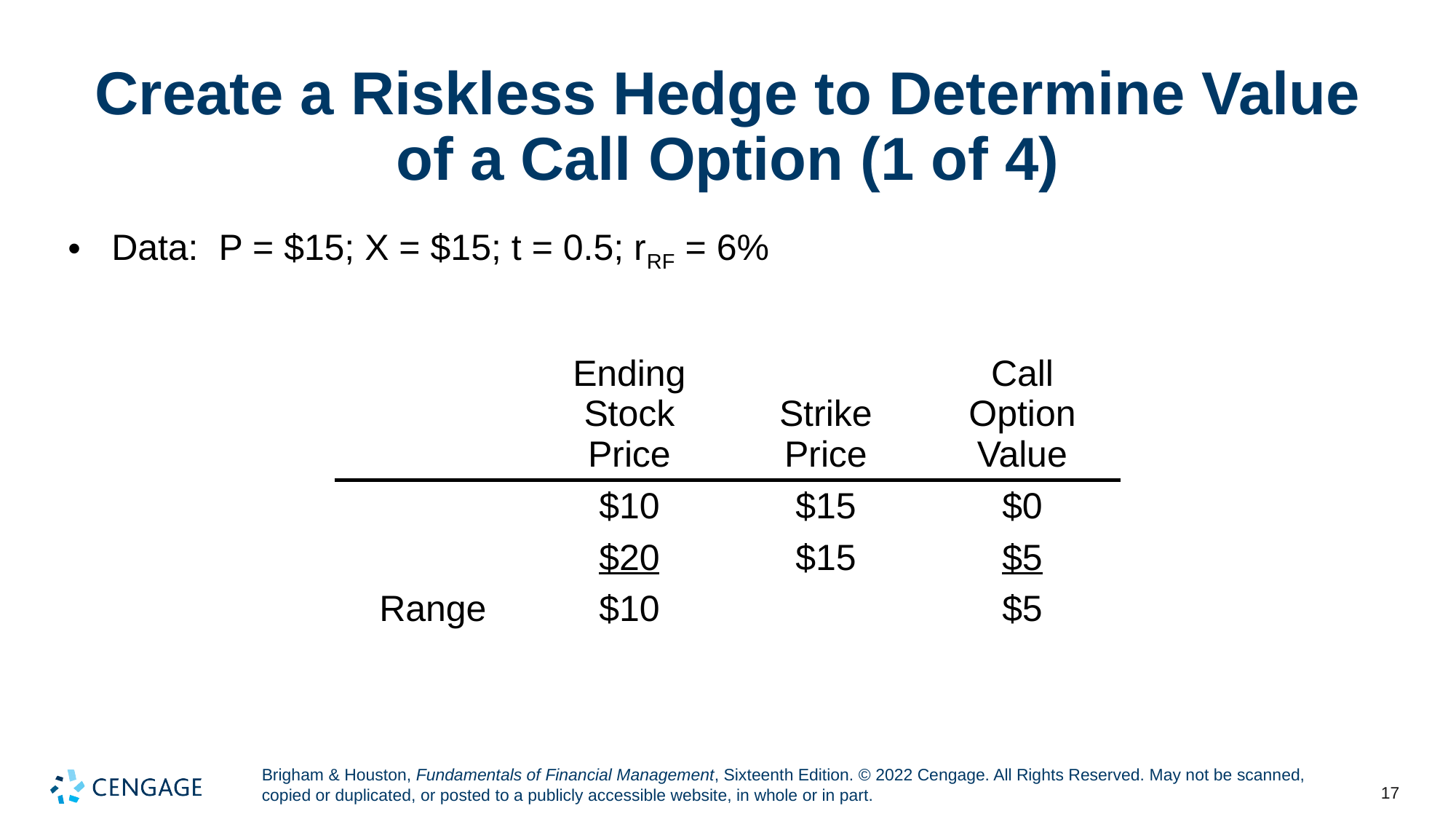

# Create a Riskless Hedge to Determine Value of a Call Option (1 of 4)
Data:  P = $15; X = $15; t = 0.5; rRF = 6%
|  | Ending Stock Price | Strike Price | Call Option Value |
| --- | --- | --- | --- |
|  | $10 | $15 | $0 |
|  | $20 | $15 | $5 |
| Range | $10 |  | $5 |